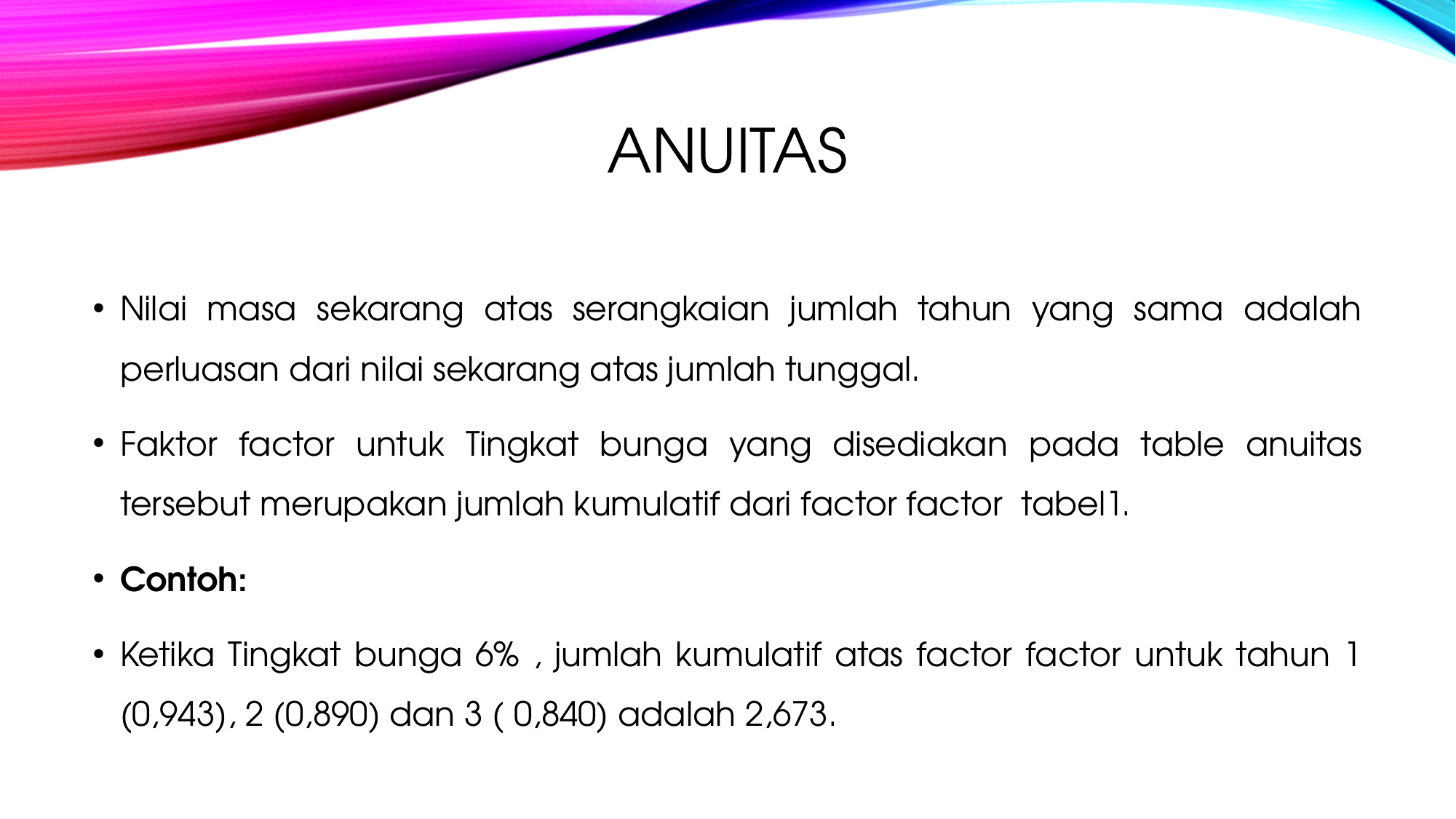

# Anuitas
Nilai masa sekarang atas serangkaian jumlah tahun yang sama adalah perluasan dari nilai sekarang atas jumlah tunggal.
Faktor factor untuk Tingkat bunga yang disediakan pada table anuitas tersebut merupakan jumlah kumulatif dari factor factor  tabel1.
Contoh:
Ketika Tingkat bunga 6% , jumlah kumulatif atas factor factor untuk tahun 1 (0,943), 2 (0,890) dan 3 ( 0,840) adalah 2,673.